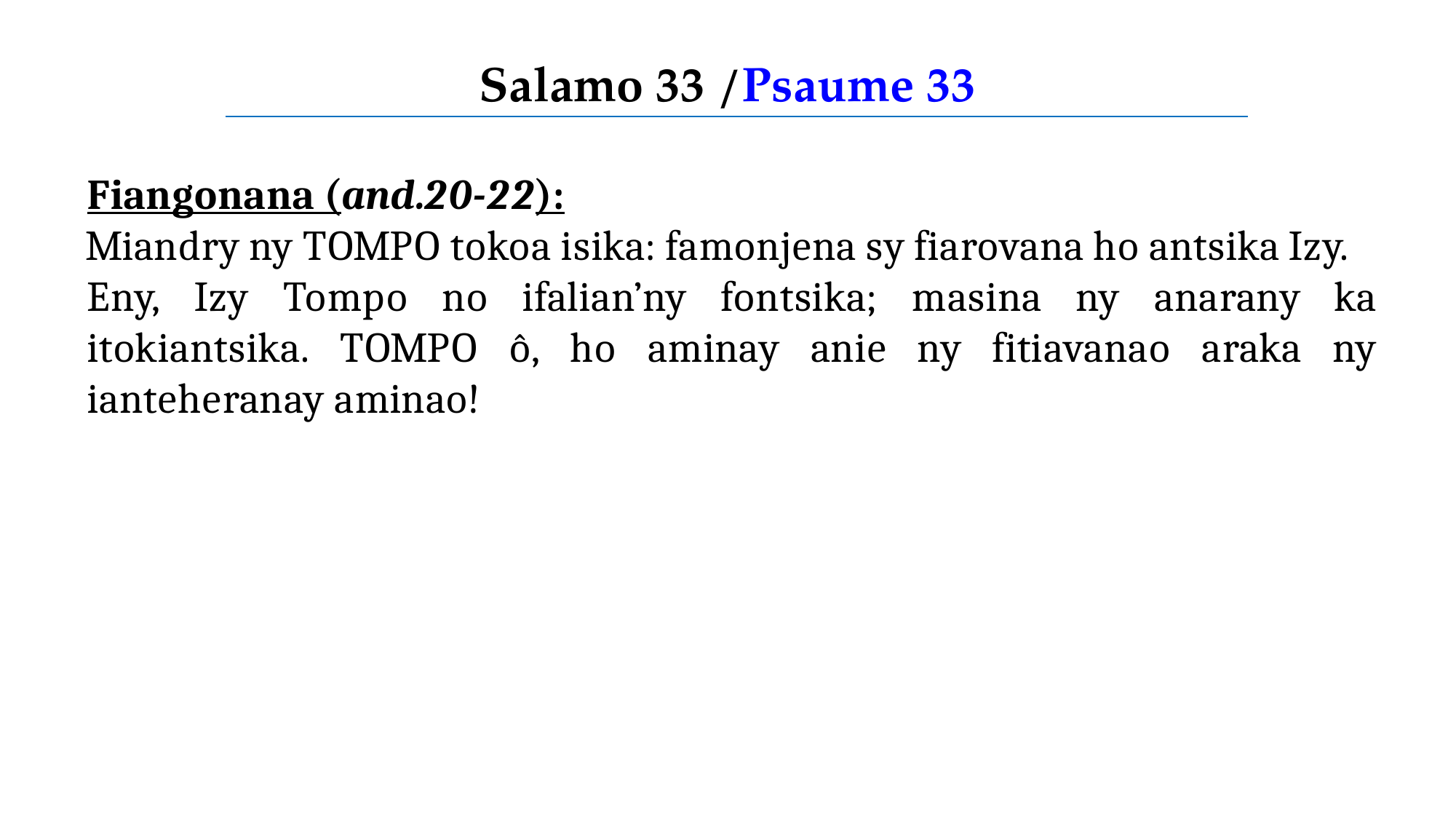

Salamo 33 /Psaume 33
Fiangonana (and.20-22):
Miandry ny TOMPO tokoa isika: famonjena sy fiarovana ho antsika Izy.
Eny, Izy Tompo no ifalian’ny fontsika; masina ny anarany ka itokiantsika. TOMPO ô, ho aminay anie ny fitiavanao araka ny ianteheranay aminao!